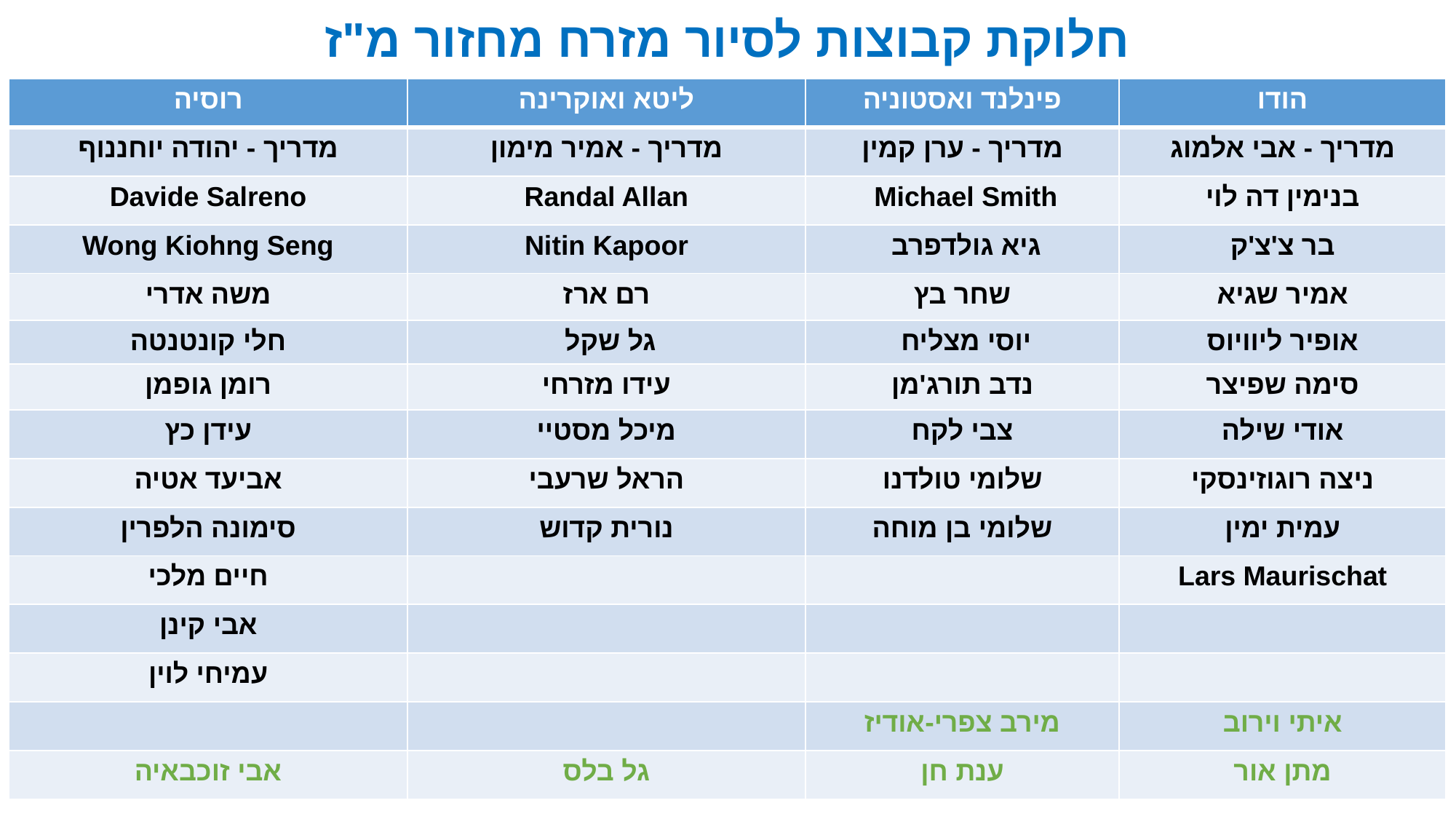

חלוקת קבוצות לסיור מזרח מחזור מ"ז
| רוסיה | ליטא ואוקרינה | פינלנד ואסטוניה | הודו |
| --- | --- | --- | --- |
| מדריך - יהודה יוחננוף | מדריך - אמיר מימון | מדריך - ערן קמין | מדריך - אבי אלמוג |
| Davide Salreno | Randal Allan | Michael Smith | בנימין דה לוי |
| Wong Kiohng Seng | Nitin Kapoor | גיא גולדפרב | בר צ'צ'ק |
| משה אדרי | רם ארז | שחר בץ | אמיר שגיא |
| חלי קונטנטה | גל שקל | יוסי מצליח | אופיר ליוויוס |
| רומן גופמן | עידו מזרחי | נדב תורג'מן | סימה שפיצר |
| עידן כץ | מיכל מסטיי | צבי לקח | אודי שילה |
| אביעד אטיה | הראל שרעבי | שלומי טולדנו | ניצה רוגוזינסקי |
| סימונה הלפרין | נורית קדוש | שלומי בן מוחה | עמית ימין |
| חיים מלכי |  |  | Lars Maurischat |
| אבי קינן |  |  |  |
| עמיחי לוין |  |  |  |
|  |  | מירב צפרי-אודיז | איתי וירוב |
| אבי זוכבאיה | גל בלס | ענת חן | מתן אור |